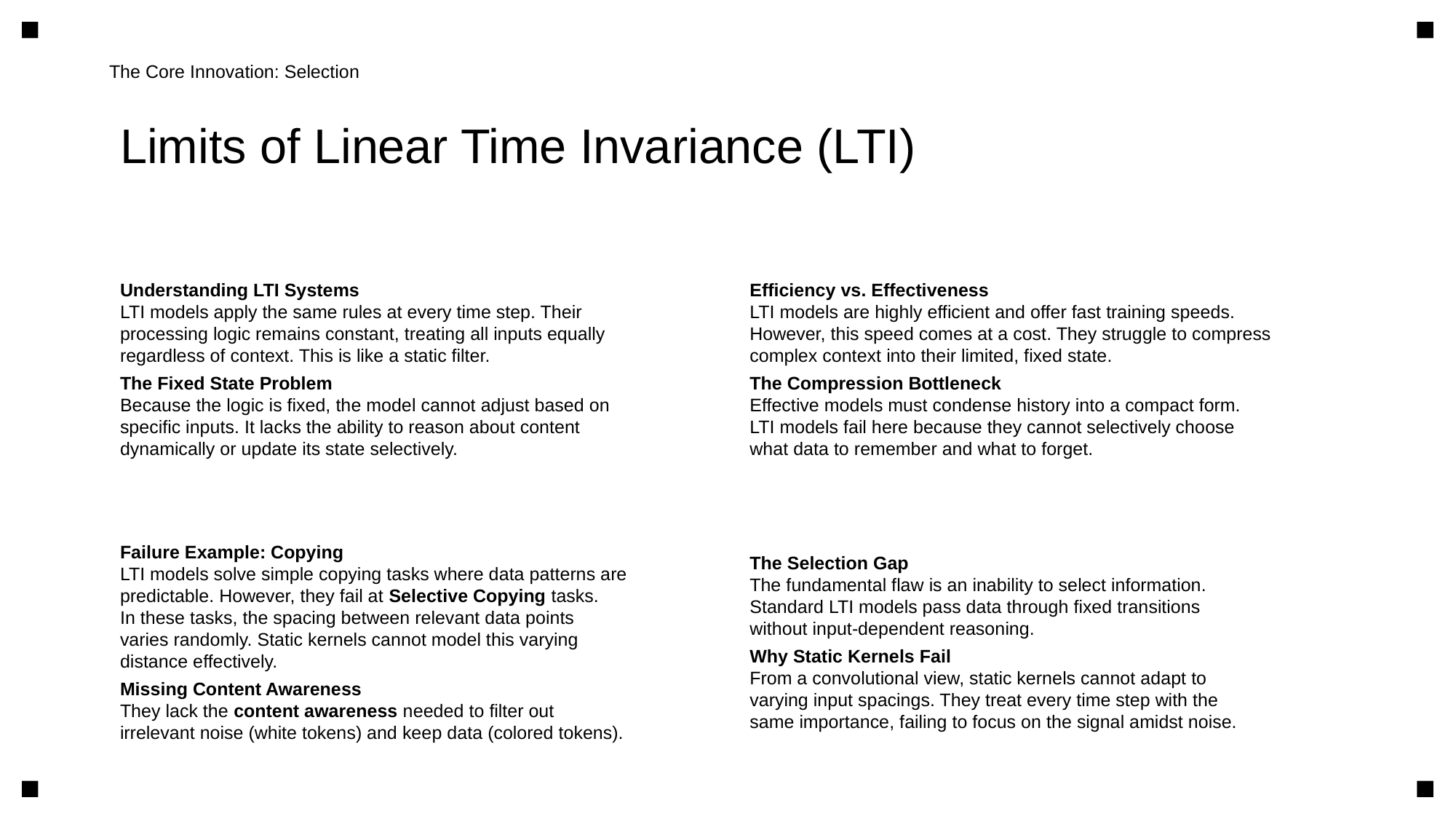

The Core Innovation: Selection
Limits of Linear Time Invariance (LTI)
Understanding LTI Systems
LTI models apply the same rules at every time step. Their
processing logic remains constant, treating all inputs equally
regardless of context. This is like a static filter.
The Fixed State Problem
Because the logic is fixed, the model cannot adjust based on
specific inputs. It lacks the ability to reason about content
dynamically or update its state selectively.
Efficiency vs. Effectiveness
LTI models are highly efficient and offer fast training speeds.
However, this speed comes at a cost. They struggle to compress
complex context into their limited, fixed state.
The Compression Bottleneck
Effective models must condense history into a compact form.
LTI models fail here because they cannot selectively choose
what data to remember and what to forget.
Failure Example: Copying
LTI models solve simple copying tasks where data patterns are
predictable. However, they fail at Selective Copying tasks.
In these tasks, the spacing between relevant data points
varies randomly. Static kernels cannot model this varying
distance effectively.
Missing Content Awareness
They lack the content awareness needed to filter out
irrelevant noise (white tokens) and keep data (colored tokens).
The Selection Gap
The fundamental flaw is an inability to select information.
Standard LTI models pass data through fixed transitions
without input-dependent reasoning.
Why Static Kernels Fail
From a convolutional view, static kernels cannot adapt to
varying input spacings. They treat every time step with the
same importance, failing to focus on the signal amidst noise.